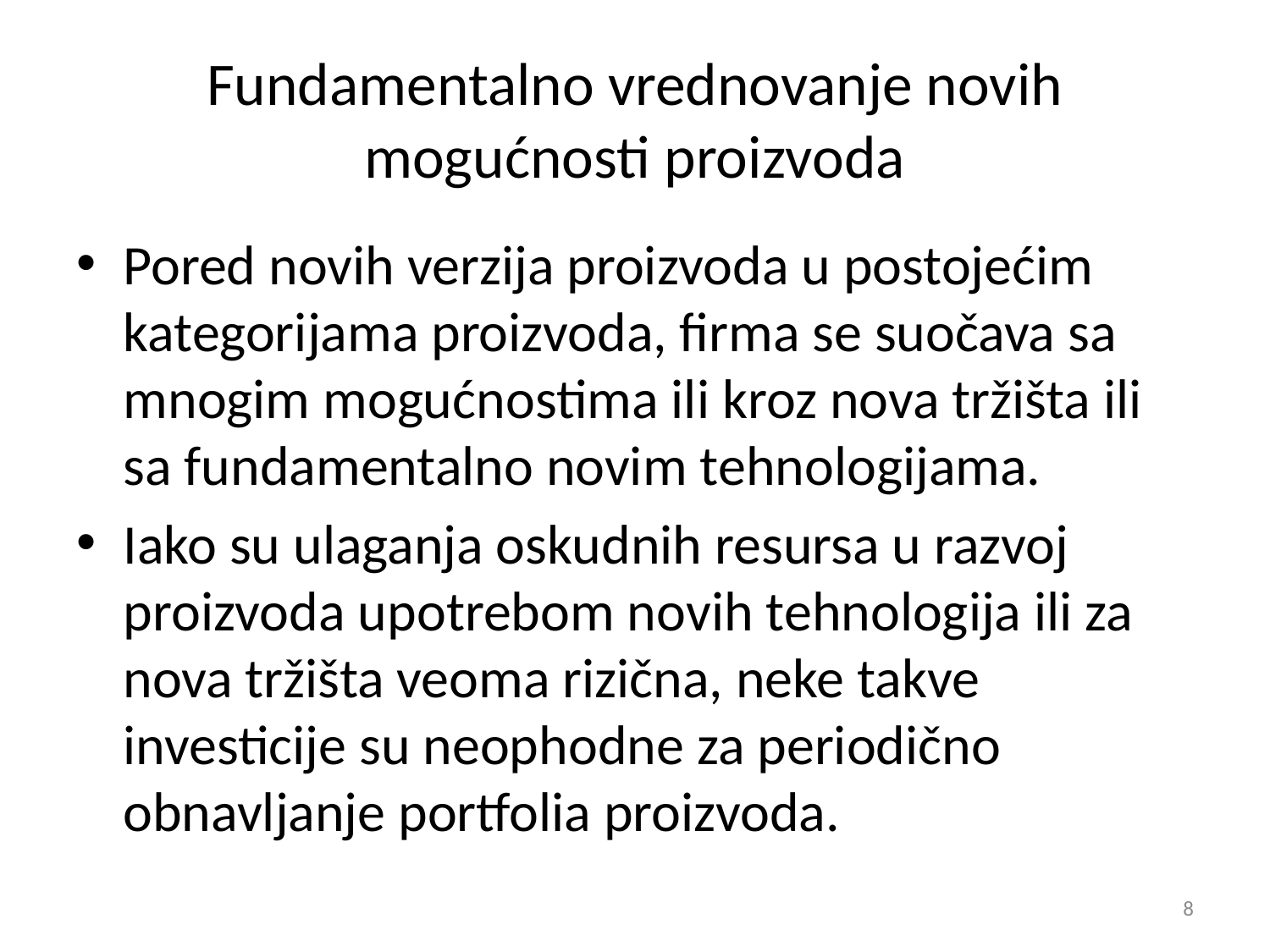

# Fundamentalno vrednovanje novih mogućnosti proizvoda
Pored novih verzija proizvoda u postojećim kategorijama proizvoda, ﬁrma se suočava sa mnogim mogućnostima ili kroz nova tržišta ili sa fundamentalno novim tehnologijama.
Iako su ulaganja oskudnih resursa u razvoj proizvoda upotrebom novih tehnologija ili za nova tržišta veoma rizična, neke takve investicije su neophodne za periodično obnavljanje portfolia proizvoda.
8